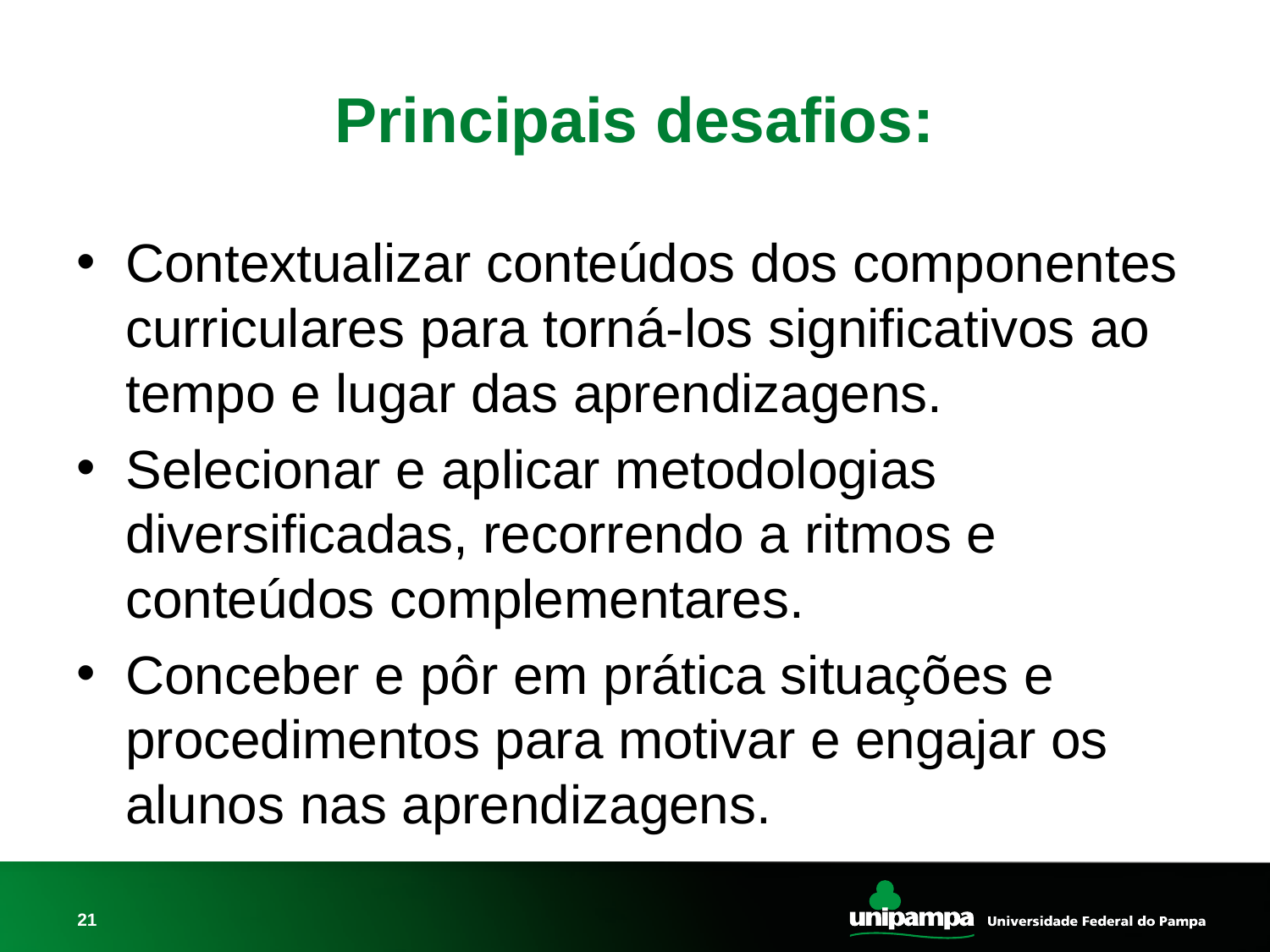

# Principais desafios:
Contextualizar conteúdos dos componentes curriculares para torná-los significativos ao tempo e lugar das aprendizagens.
Selecionar e aplicar metodologias diversificadas, recorrendo a ritmos e conteúdos complementares.
Conceber e pôr em prática situações e procedimentos para motivar e engajar os alunos nas aprendizagens.